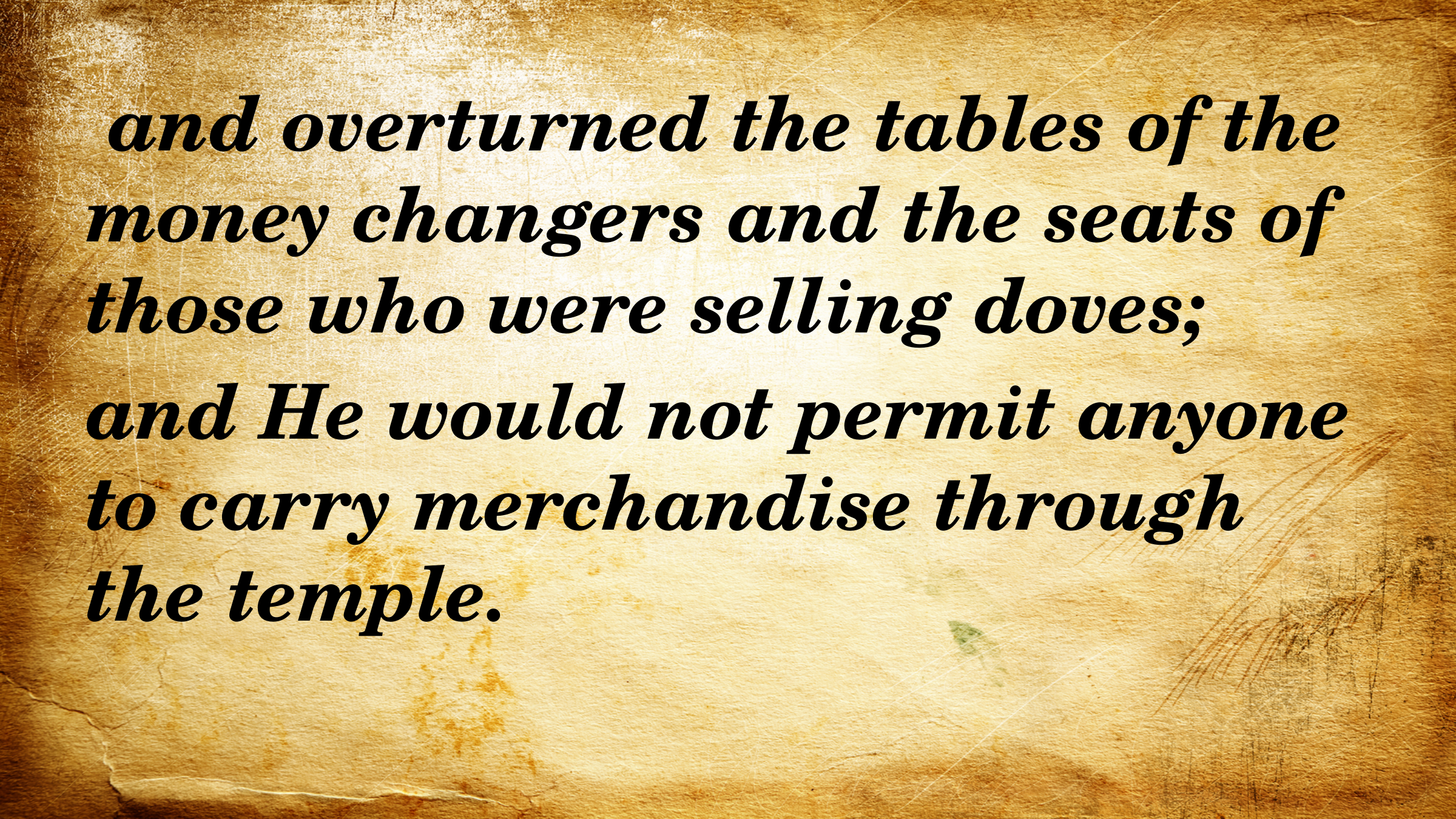

and overturned the tables of the money changers and the seats of those who were selling doves;
and He would not permit anyone to carry merchandise through the temple.